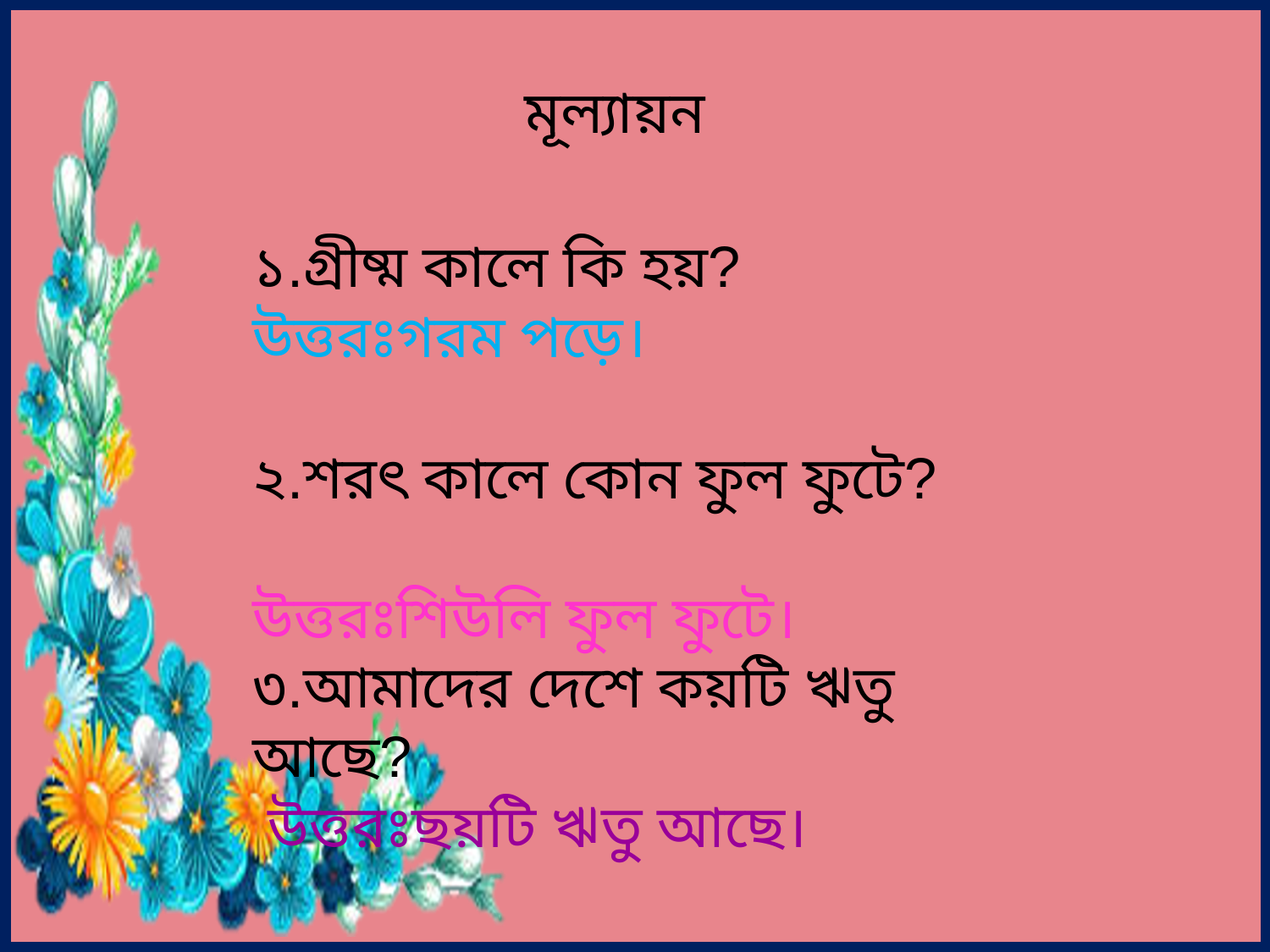

মূল্যায়ন
১.গ্রীষ্ম কালে কি হয়?
উত্তরঃগরম পড়ে।
২.শরৎ কালে কোন ফুল ফুটে?
উত্তরঃশিউলি ফুল ফুটে।
৩.আমাদের দেশে কয়টি ঋতু আছে?
 উত্তরঃছয়টি ঋতু আছে।

          মূল্যায়নঃ
১.গ্রীষ্ম কালে কি পড়ে?
উত্তরঃগরম পড়ে।

৩.আমাদের দেশে কয়টি ঋতু আছে?
উত্তরঃছয়টি।

২.শরৎকালে কোন ফুল ফুটে?
উত্তরঃশিউলি ফুল ফুটে।